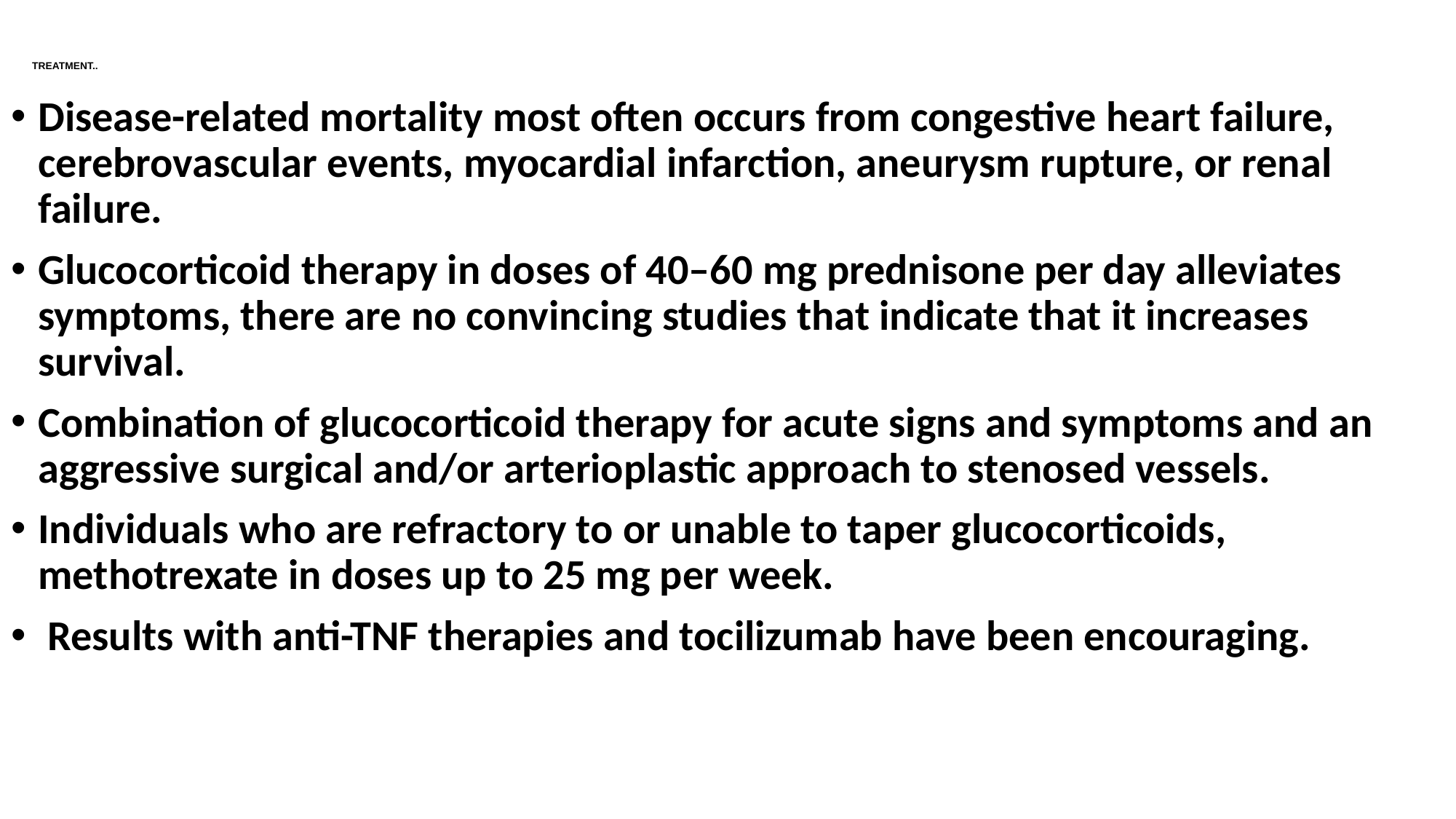

# TREATMENT..
Disease-related mortality most often occurs from congestive heart failure, cerebrovascular events, myocardial infarction, aneurysm rupture, or renal failure.
Glucocorticoid therapy in doses of 40–60 mg prednisone per day alleviates symptoms, there are no convincing studies that indicate that it increases survival.
Combination of glucocorticoid therapy for acute signs and symptoms and an aggressive surgical and/or arterioplastic approach to stenosed vessels.
Individuals who are refractory to or unable to taper glucocorticoids, methotrexate in doses up to 25 mg per week.
 Results with anti-TNF therapies and tocilizumab have been encouraging.